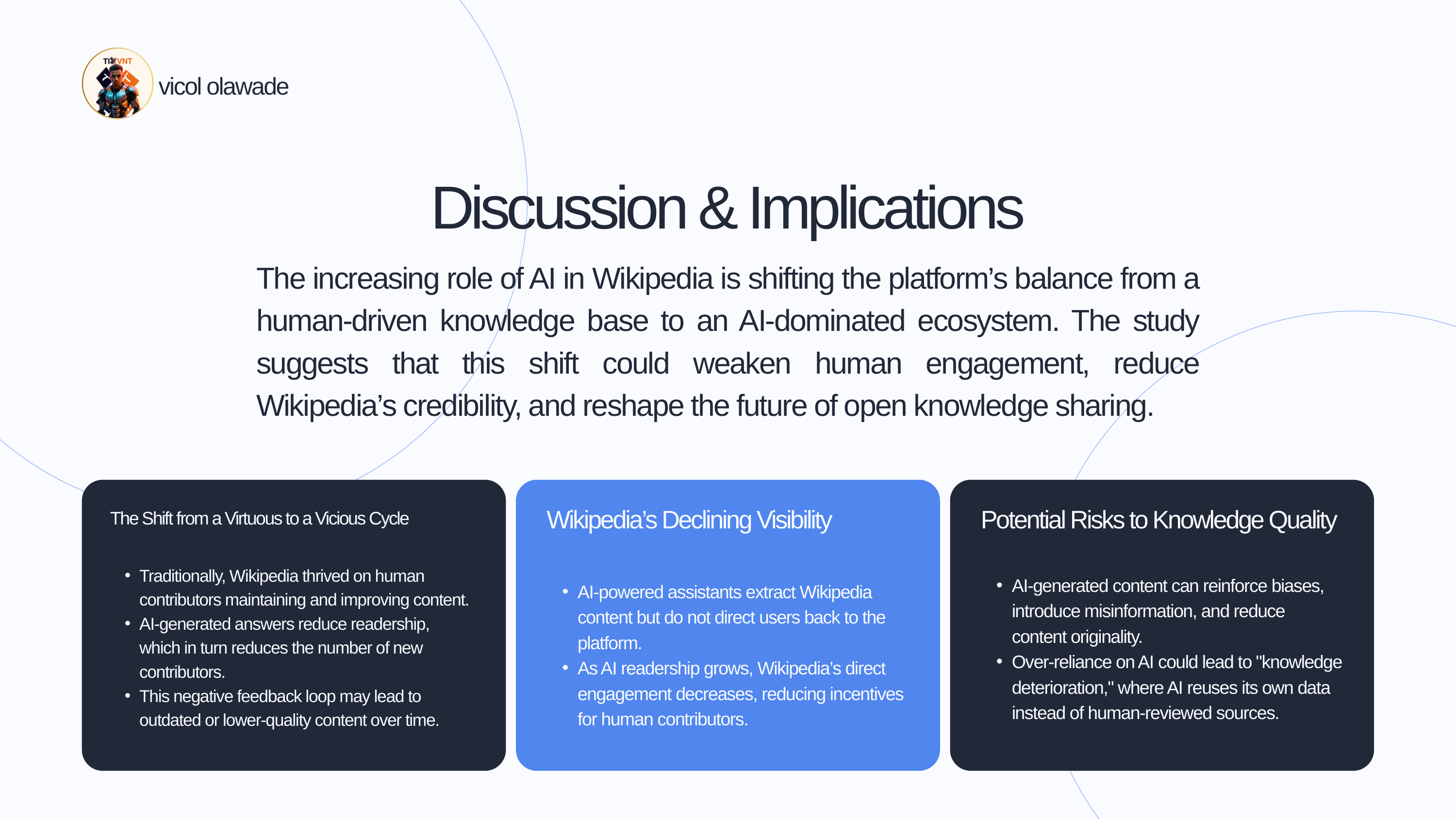

vicol olawade
Discussion & Implications
The increasing role of AI in Wikipedia is shifting the platform’s balance from a human-driven knowledge base to an AI-dominated ecosystem. The study suggests that this shift could weaken human engagement, reduce Wikipedia’s credibility, and reshape the future of open knowledge sharing.

Wikipedia’s Declining Visibility
Potential Risks to Knowledge Quality
The Shift from a Virtuous to a Vicious Cycle
Traditionally, Wikipedia thrived on human contributors maintaining and improving content.
AI-generated answers reduce readership, which in turn reduces the number of new contributors.
This negative feedback loop may lead to outdated or lower-quality content over time.
AI-generated content can reinforce biases, introduce misinformation, and reduce content originality.
Over-reliance on AI could lead to "knowledge deterioration," where AI reuses its own data instead of human-reviewed sources.
AI-powered assistants extract Wikipedia content but do not direct users back to the platform.
As AI readership grows, Wikipedia’s direct engagement decreases, reducing incentives for human contributors.